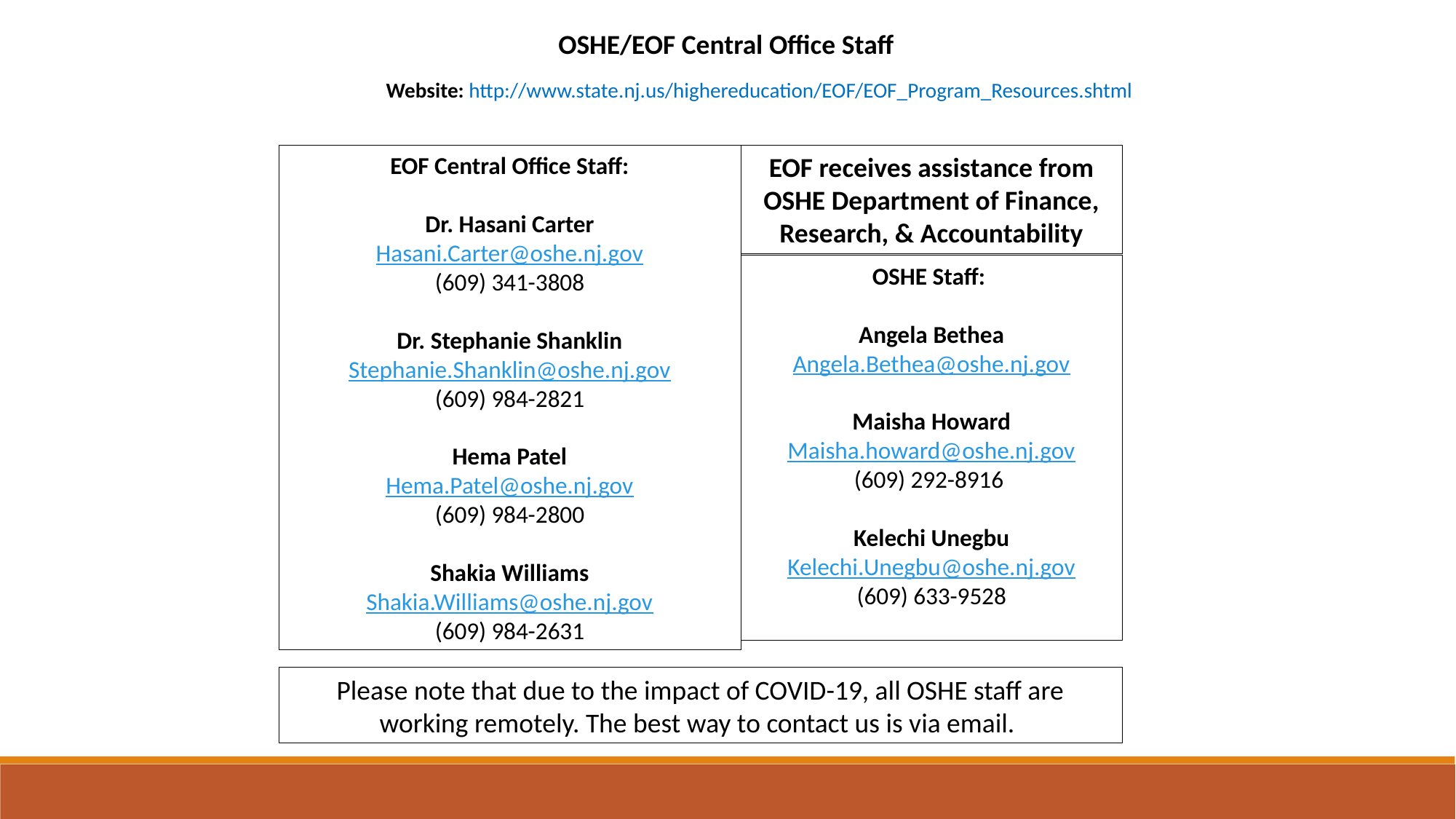

OSHE/EOF Central Office Staff
Website: http://www.state.nj.us/highereducation/EOF/EOF_Program_Resources.shtml
EOF Central Office Staff:

Dr. Hasani Carter
Hasani.Carter@oshe.nj.gov
(609) 341-3808

Dr. Stephanie Shanklin
Stephanie.Shanklin@oshe.nj.gov
(609) 984-2821

Hema Patel
Hema.Patel@oshe.nj.gov
(609) 984-2800

Shakia Williams
Shakia.Williams@oshe.nj.gov
(609) 984-2631
EOF receives assistance from OSHE Department of Finance, Research, & Accountability
OSHE Staff:

Angela Bethea
Angela.Bethea@oshe.nj.gov

Maisha Howard
Maisha.howard@oshe.nj.gov
(609) 292-8916

Kelechi Unegbu
Kelechi.Unegbu@oshe.nj.gov
(609) 633-9528

Please note that due to the impact of COVID-19, all OSHE staff are working remotely. The best way to contact us is via email.